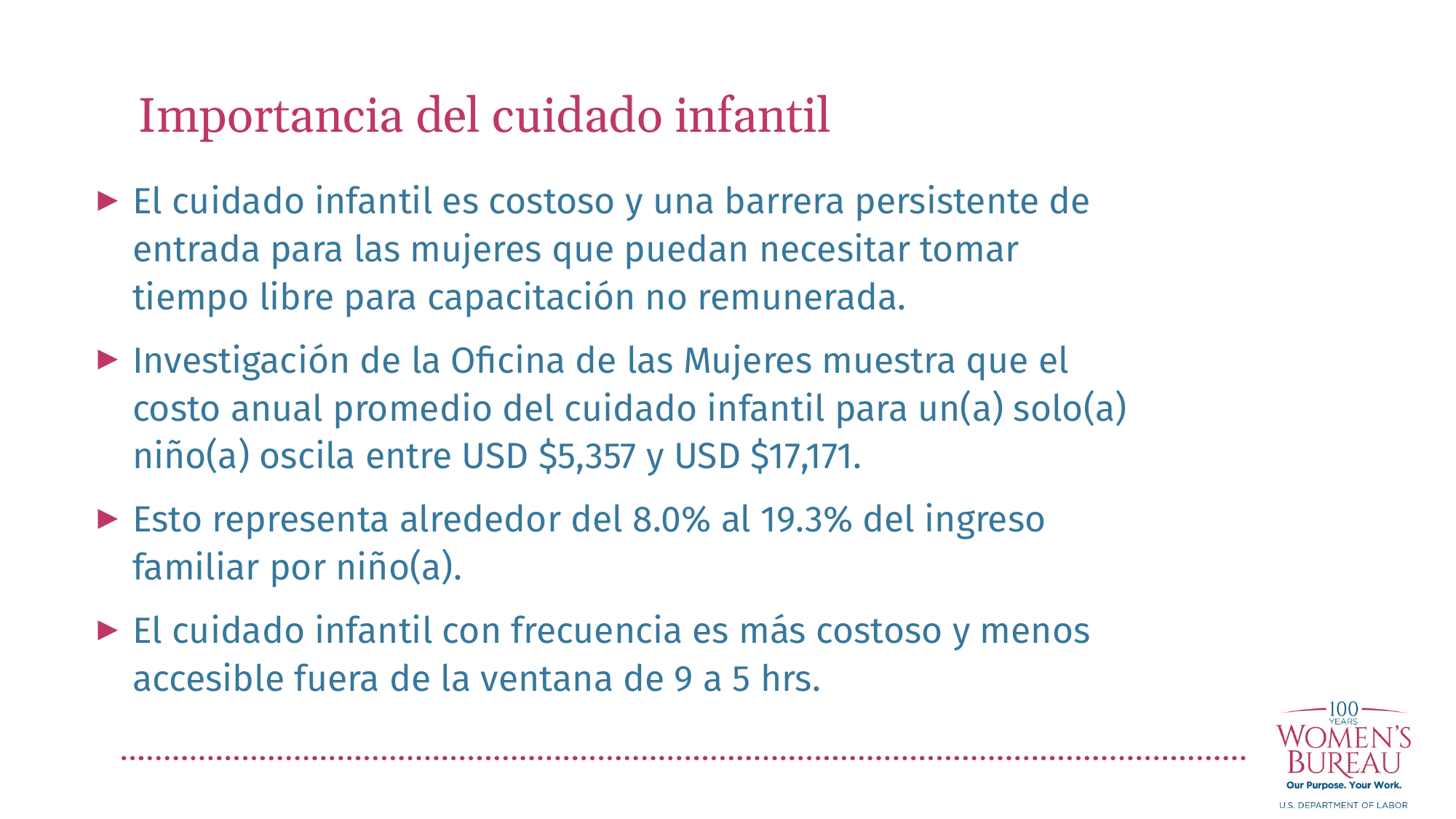

Importancia del cuidado infantil
El cuidado infantil es costoso y una barrera persistente de entrada para las mujeres que puedan necesitar tomar tiempo libre para capacitación no remunerada.
Investigación de la Oficina de las Mujeres muestra que el costo anual promedio del cuidado infantil para un(a) solo(a) niño(a) oscila entre USD $5,357 y USD $17,171.
Esto representa alrededor del 8.0% al 19.3% del ingreso familiar por niño(a).
El cuidado infantil con frecuencia es más costoso y menos accesible fuera de la ventana de 9 a 5 hrs.